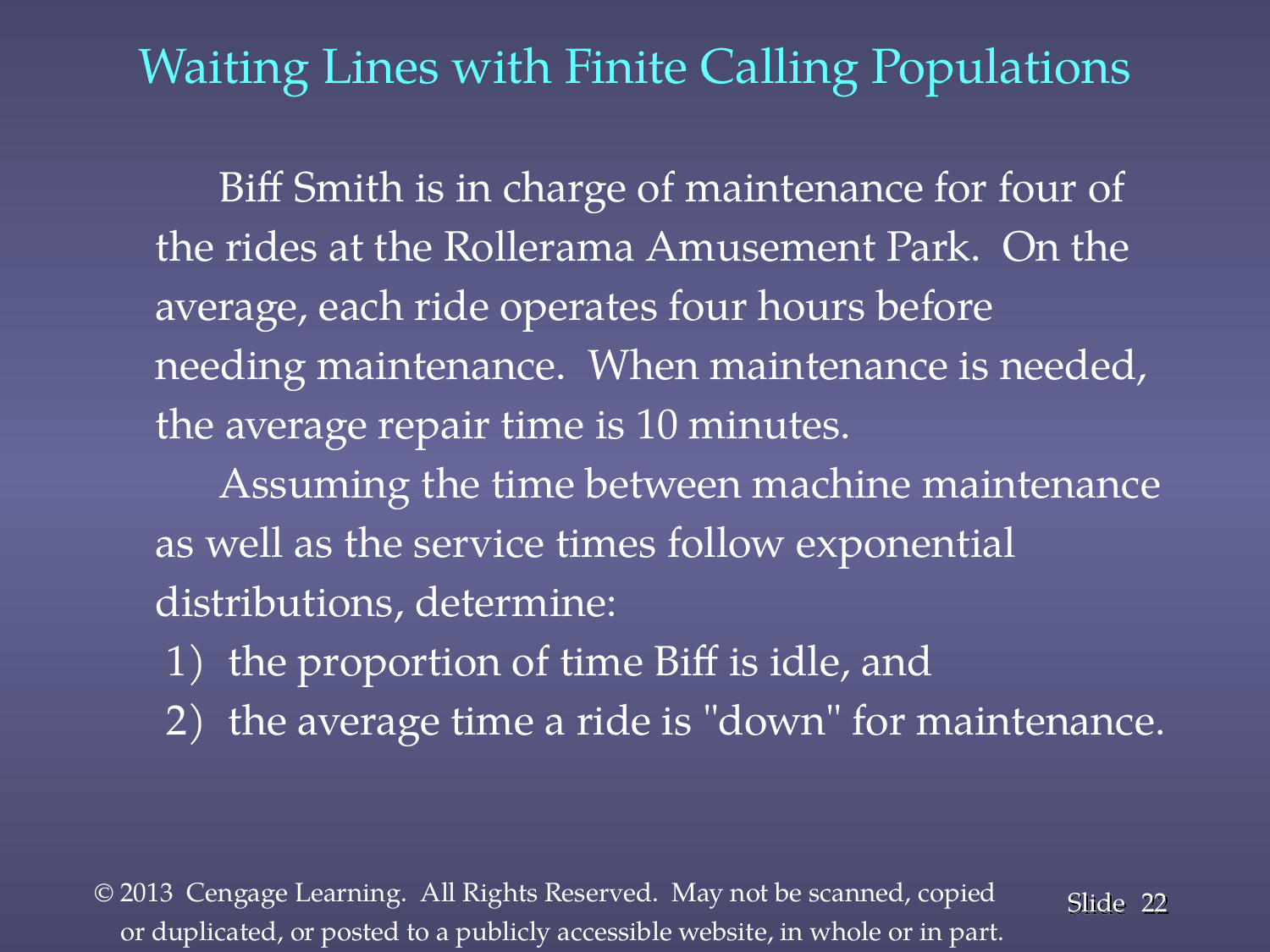

# Waiting Lines with Finite Calling Populations
	      Biff Smith is in charge of maintenance for four of
	the rides at the Rollerama Amusement Park.  On the
	average, each ride operates four hours before
	needing maintenance.  When maintenance is needed,
	the average repair time is 10 minutes.
	      Assuming the time between machine maintenance
	as well as the service times follow exponential
	distributions, determine:
	 1)  the proportion of time Biff is idle, and
	 2)  the average time a ride is "down" for maintenance.